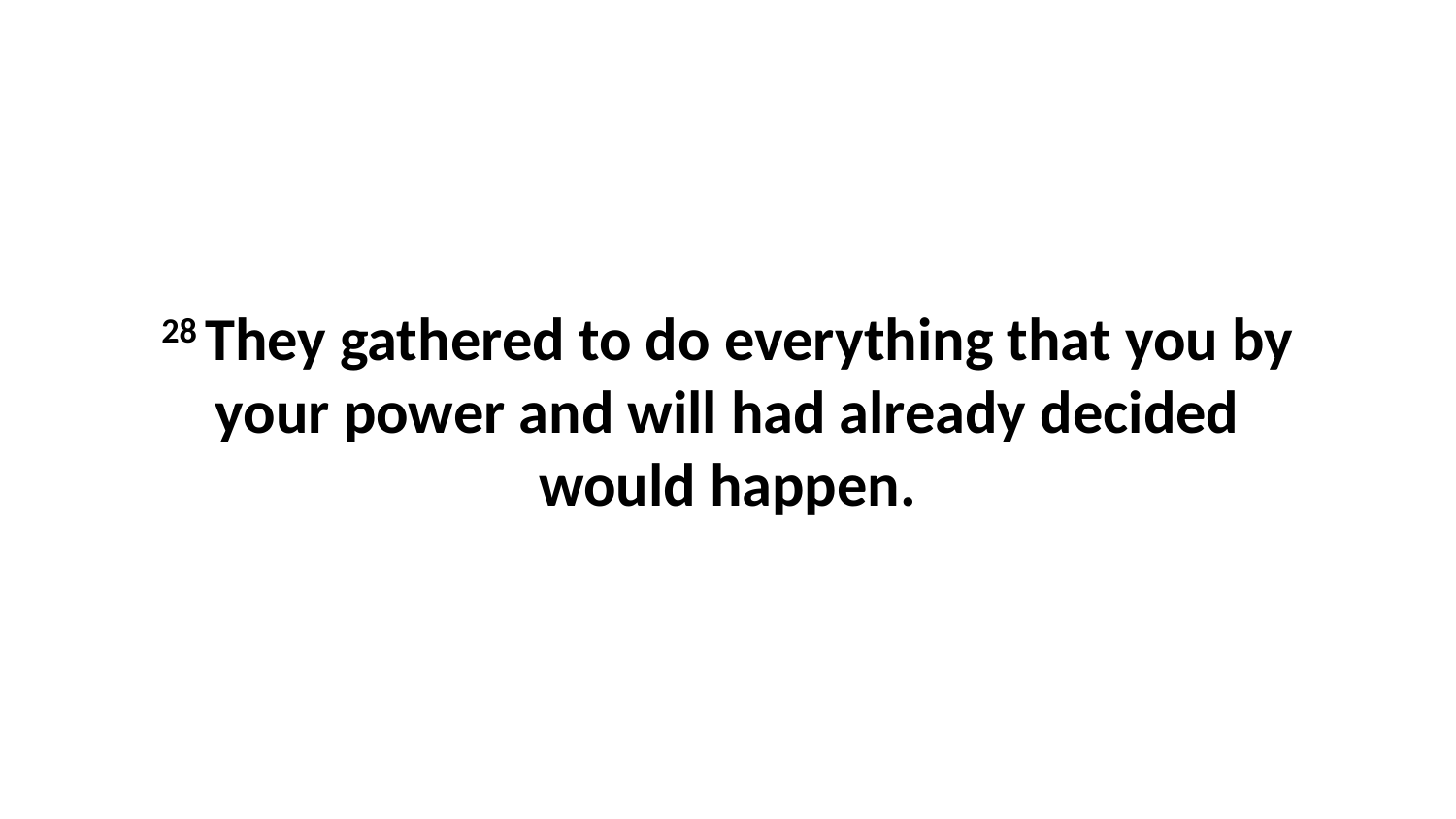

28 They gathered to do everything that you by your power and will had already decided would happen.